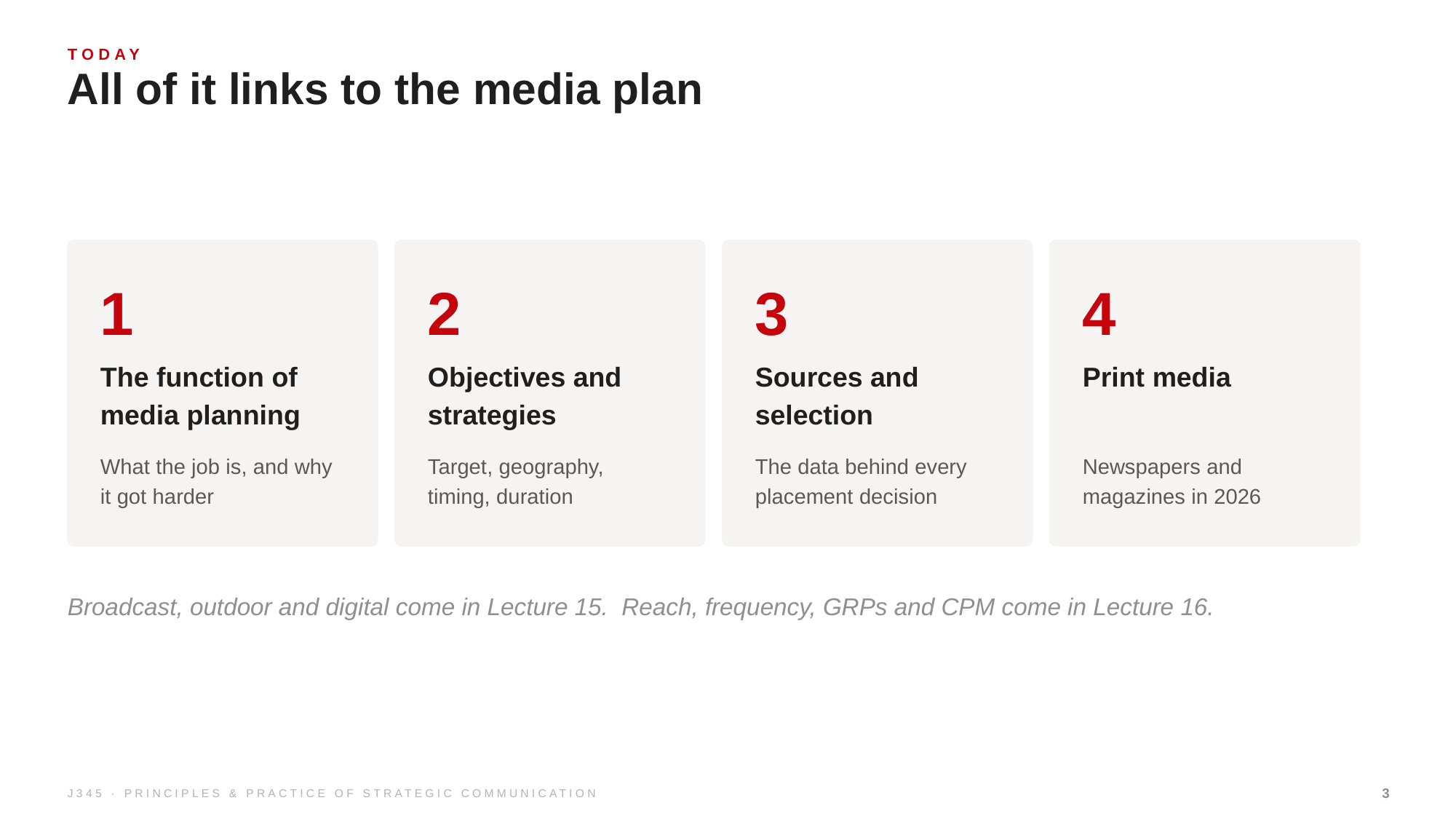

TODAY
All of it links to the media plan

1
2
3
4
The function of media planning
Objectives and strategies
Sources and selection
Print media
What the job is, and why it got harder
Target, geography, timing, duration
The data behind every placement decision
Newspapers and magazines in 2026
Broadcast, outdoor and digital come in Lecture 15.  Reach, frequency, GRPs and CPM come in Lecture 16.
J345 · PRINCIPLES & PRACTICE OF STRATEGIC COMMUNICATION
3